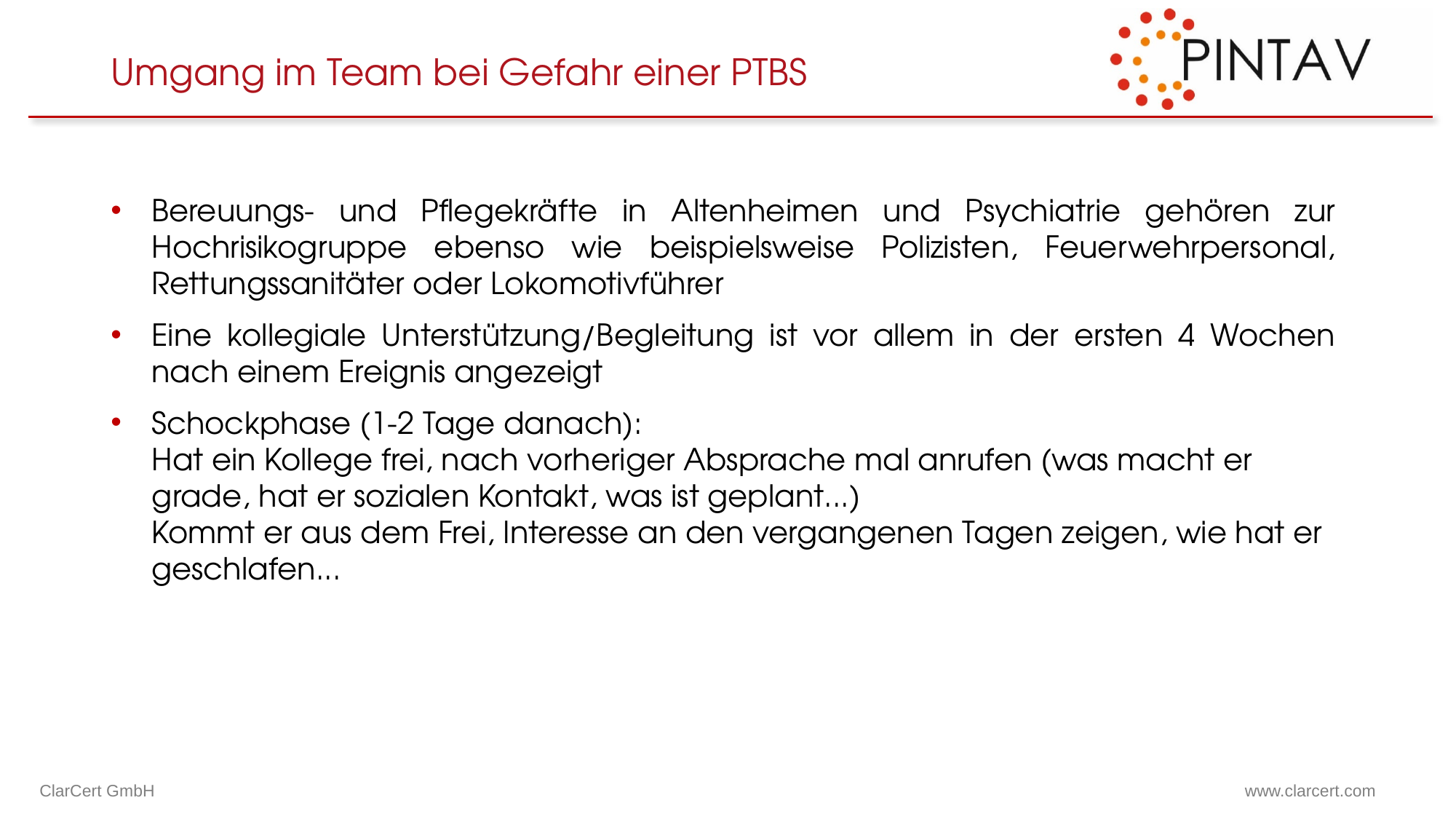

# Umgang im Team bei Gefahr einer PTBS
Bereuungs- und Pflegekräfte in Altenheimen und Psychiatrie gehören zur Hochrisikogruppe ebenso wie beispielsweise Polizisten, Feuerwehrpersonal, Rettungssanitäter oder Lokomotivführer
Eine kollegiale Unterstützung/Begleitung ist vor allem in der ersten 4 Wochen nach einem Ereignis angezeigt
Schockphase (1-2 Tage danach):
Hat ein Kollege frei, nach vorheriger Absprache mal anrufen (was macht er grade, hat er sozialen Kontakt, was ist geplant...)
Kommt er aus dem Frei, Interesse an den vergangenen Tagen zeigen, wie hat er geschlafen...